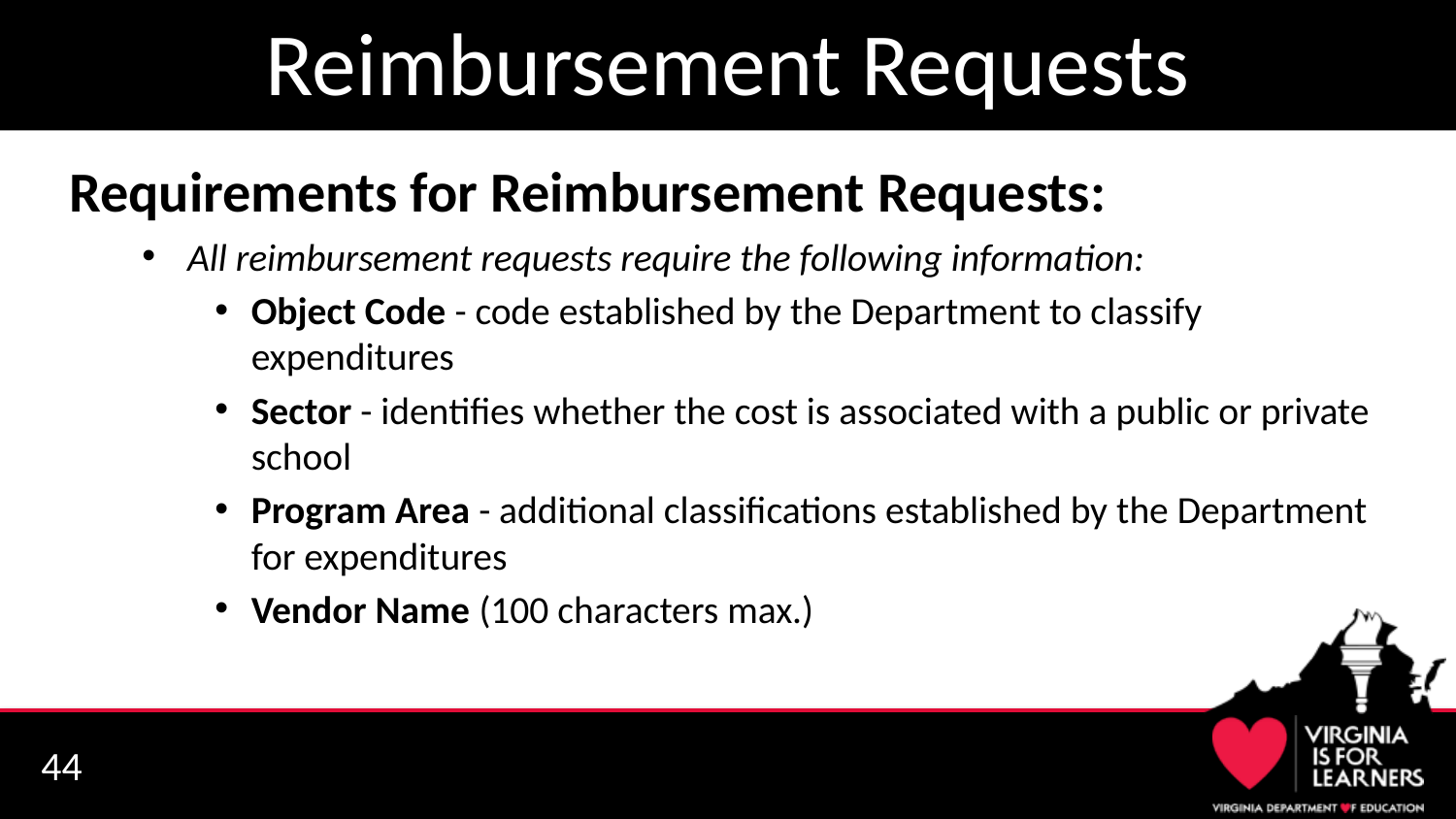

# Reimbursement Requests
Requirements for Reimbursement Requests:
All reimbursement requests require the following information:
Object Code - code established by the Department to classify expenditures
Sector - identifies whether the cost is associated with a public or private school
Program Area - additional classifications established by the Department for expenditures
Vendor Name (100 characters max.)